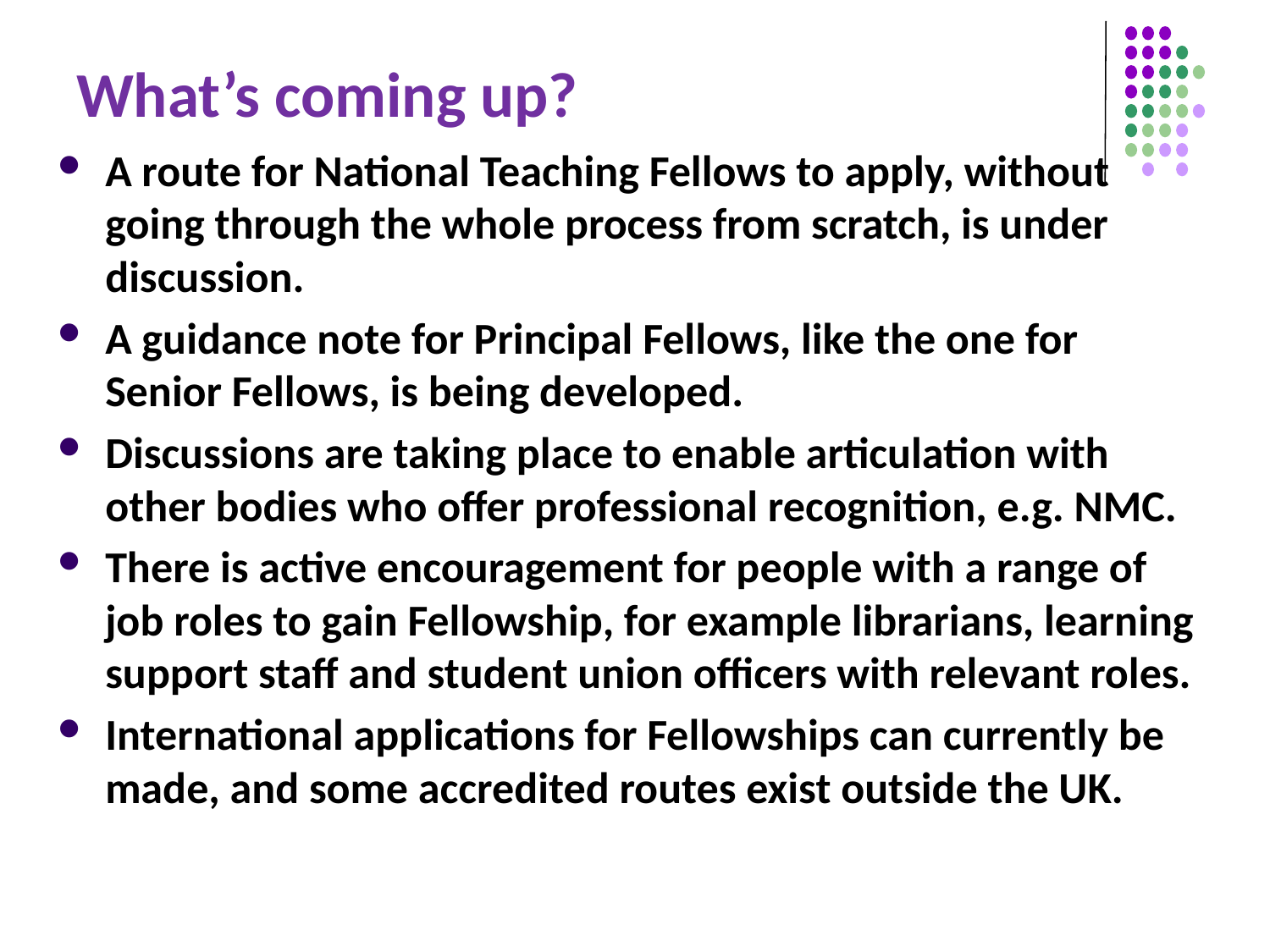

# What’s coming up?
A route for National Teaching Fellows to apply, without going through the whole process from scratch, is under discussion.
A guidance note for Principal Fellows, like the one for Senior Fellows, is being developed.
Discussions are taking place to enable articulation with other bodies who offer professional recognition, e.g. NMC.
There is active encouragement for people with a range of job roles to gain Fellowship, for example librarians, learning support staff and student union officers with relevant roles.
International applications for Fellowships can currently be made, and some accredited routes exist outside the UK.